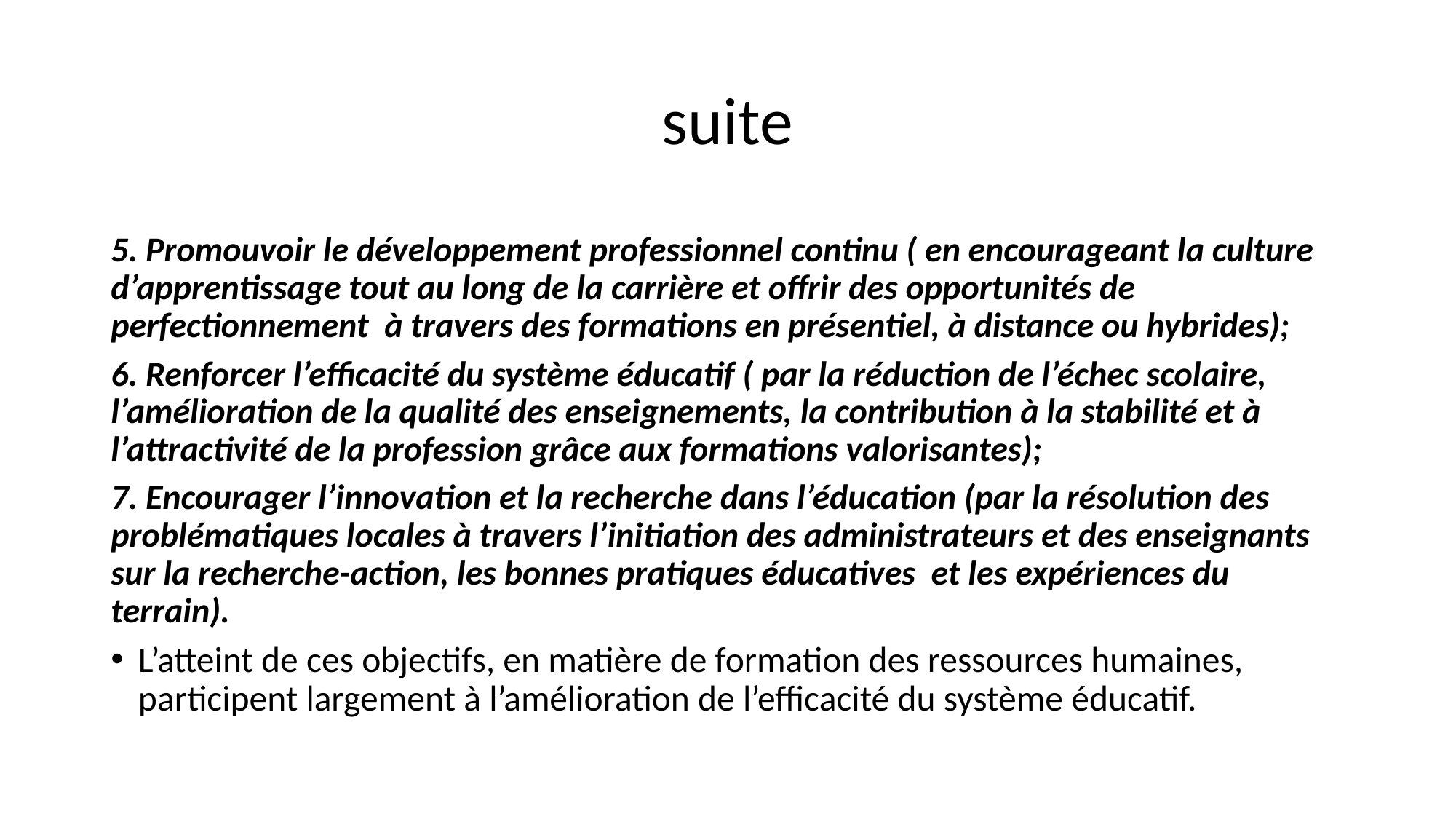

# suite

5. Promouvoir le développement professionnel continu ( en encourageant la culture d’apprentissage tout au long de la carrière et offrir des opportunités de perfectionnement  à travers des formations en présentiel, à distance ou hybrides);
6. Renforcer l’efficacité du système éducatif ( par la réduction de l’échec scolaire, l’amélioration de la qualité des enseignements, la contribution à la stabilité et à l’attractivité de la profession grâce aux formations valorisantes);
7. Encourager l’innovation et la recherche dans l’éducation (par la résolution des problématiques locales à travers l’initiation des administrateurs et des enseignants sur la recherche-action, les bonnes pratiques éducatives  et les expériences du terrain).
L’atteint de ces objectifs, en matière de formation des ressources humaines, participent largement à l’amélioration de l’efficacité du système éducatif.